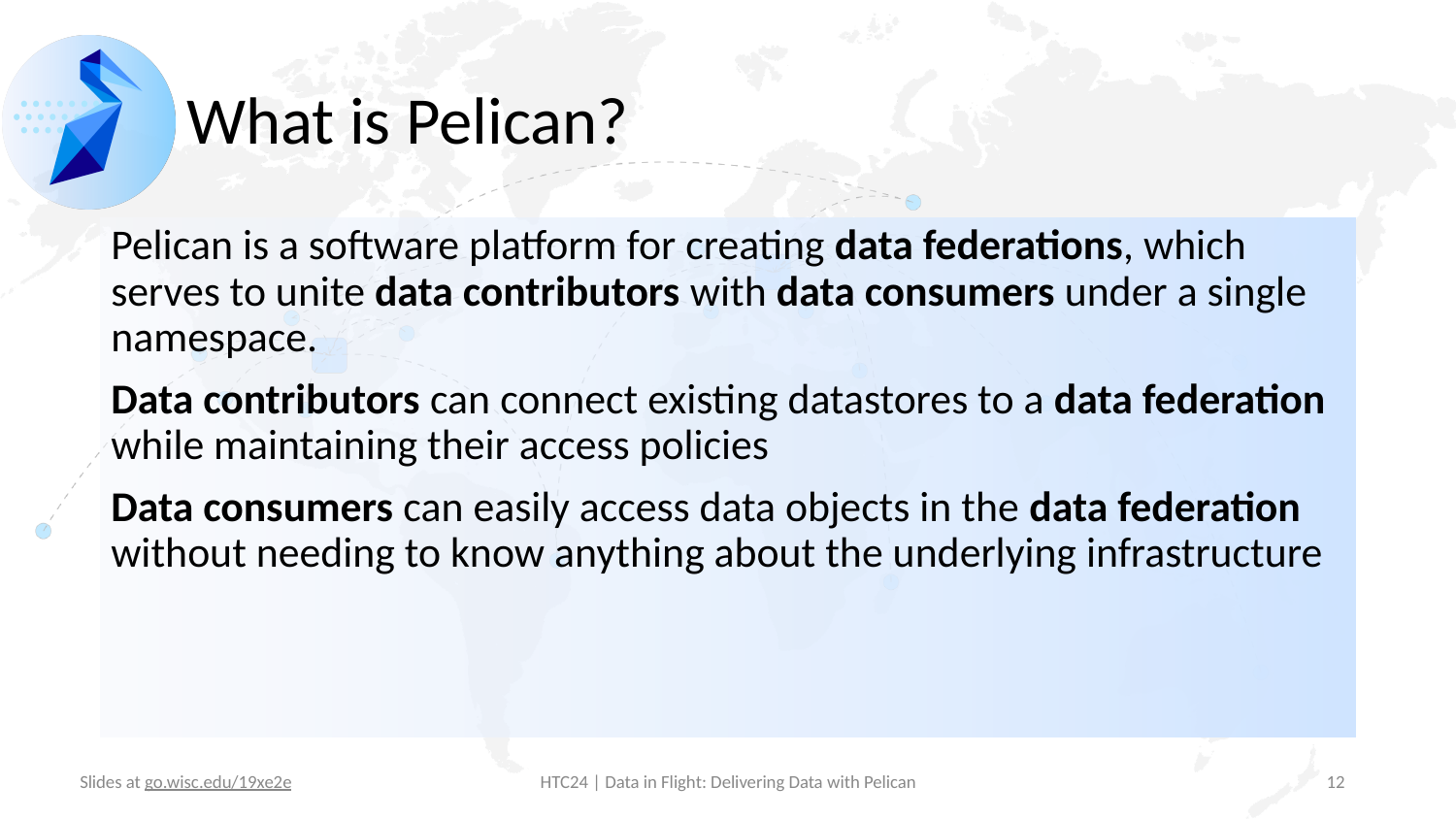

# What is Pelican?
Pelican is a software platform for creating data federations, which serves to unite data contributors with data consumers under a single namespace.
Data contributors can connect existing datastores to a data federation while maintaining their access policies
Data consumers can easily access data objects in the data federation without needing to know anything about the underlying infrastructure
12